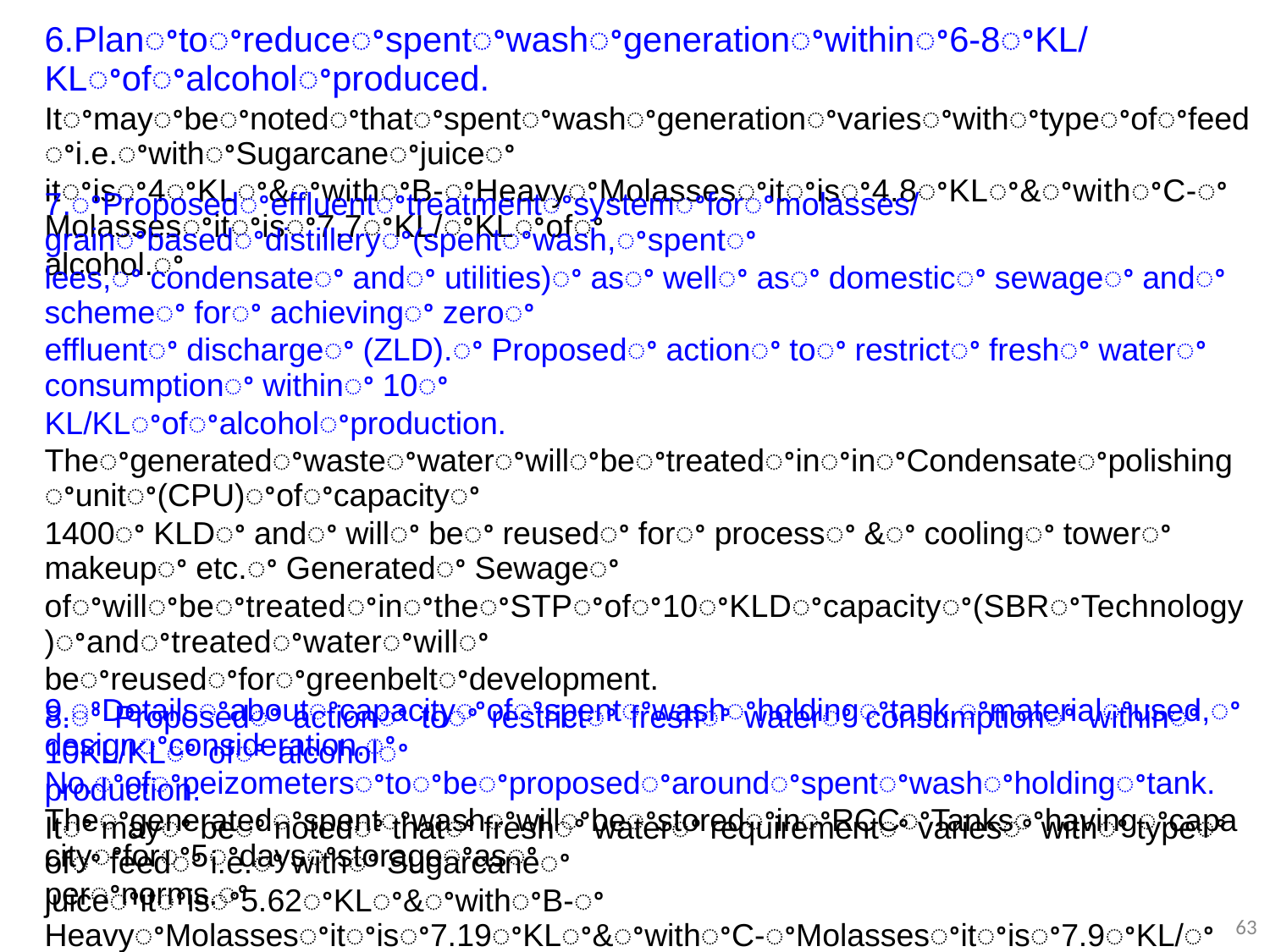

6.Planꢀtoꢀreduceꢀspentꢀwashꢀgenerationꢀwithinꢀ6-8ꢀKL/KLꢀofꢀalcoholꢀproduced.
Itꢀmayꢀbeꢀnotedꢀthatꢀspentꢀwashꢀgenerationꢀvariesꢀwithꢀtypeꢀofꢀfeedꢀi.e.ꢀwithꢀSugarcaneꢀjuiceꢀ
itꢀisꢀ4ꢀKLꢀ&ꢀwithꢀB-ꢀHeavyꢀMolassesꢀitꢀisꢀ4.8ꢀKLꢀ&ꢀwithꢀC-ꢀMolassesꢀitꢀisꢀ7.7ꢀKL/ꢀKLꢀofꢀ
alcohol.ꢀ
7.ꢀProposedꢀeffluentꢀtreatmentꢀsystemꢀforꢀmolasses/grainꢀbasedꢀdistilleryꢀ(spentꢀwash,ꢀspentꢀ
lees,ꢀ condensateꢀ andꢀ utilities)ꢀ asꢀ wellꢀ asꢀ domesticꢀ sewageꢀ andꢀ schemeꢀ forꢀ achievingꢀ zeroꢀ
effluentꢀ dischargeꢀ (ZLD).ꢀ Proposedꢀ actionꢀ toꢀ restrictꢀ freshꢀ waterꢀ consumptionꢀ withinꢀ 10ꢀ
KL/KLꢀofꢀalcoholꢀproduction.
TheꢀgeneratedꢀwasteꢀwaterꢀwillꢀbeꢀtreatedꢀinꢀinꢀCondensateꢀpolishingꢀunitꢀ(CPU)ꢀofꢀcapacityꢀ
1400ꢀ KLDꢀ andꢀ willꢀ beꢀ reusedꢀ forꢀ processꢀ &ꢀ coolingꢀ towerꢀ makeupꢀ etc.ꢀ Generatedꢀ Sewageꢀ
ofꢀwillꢀbeꢀtreatedꢀinꢀtheꢀSTPꢀofꢀ10ꢀKLDꢀcapacityꢀ(SBRꢀTechnology)ꢀandꢀtreatedꢀwaterꢀwillꢀ
beꢀreusedꢀforꢀgreenbeltꢀdevelopment.
8.ꢀ Proposedꢀ actionꢀ toꢀ restrictꢀ freshꢀ waterꢀ consumptionꢀ withinꢀ 10KL/KLꢀ ofꢀ alcoholꢀ
production.
Itꢀ mayꢀ beꢀ notedꢀ thatꢀ freshꢀ waterꢀ requirementꢀ variesꢀ withꢀ typeꢀ ofꢀ feedꢀ i.e.ꢀ withꢀ Sugarcaneꢀ
juiceꢀitꢀisꢀ5.62ꢀKLꢀ&ꢀwithꢀB-ꢀHeavyꢀMolassesꢀitꢀisꢀ7.19ꢀKLꢀ&ꢀwithꢀC-ꢀMolassesꢀitꢀisꢀ7.9ꢀKL/ꢀ
KLꢀofꢀalcohol.ꢀ
9.ꢀDetailsꢀaboutꢀcapacityꢀofꢀspentꢀwashꢀholdingꢀtank,ꢀmaterialꢀused,ꢀdesignꢀconsideration.ꢀ
No.ꢀofꢀpeizometersꢀtoꢀbeꢀproposedꢀaroundꢀspentꢀwashꢀholdingꢀtank.
TheꢀgeneratedꢀspentꢀwashꢀwillꢀbeꢀstoredꢀinꢀRCCꢀTanksꢀhavingꢀcapacityꢀforꢀ5ꢀdaysꢀstorageꢀasꢀ
perꢀnorms.ꢀ
63